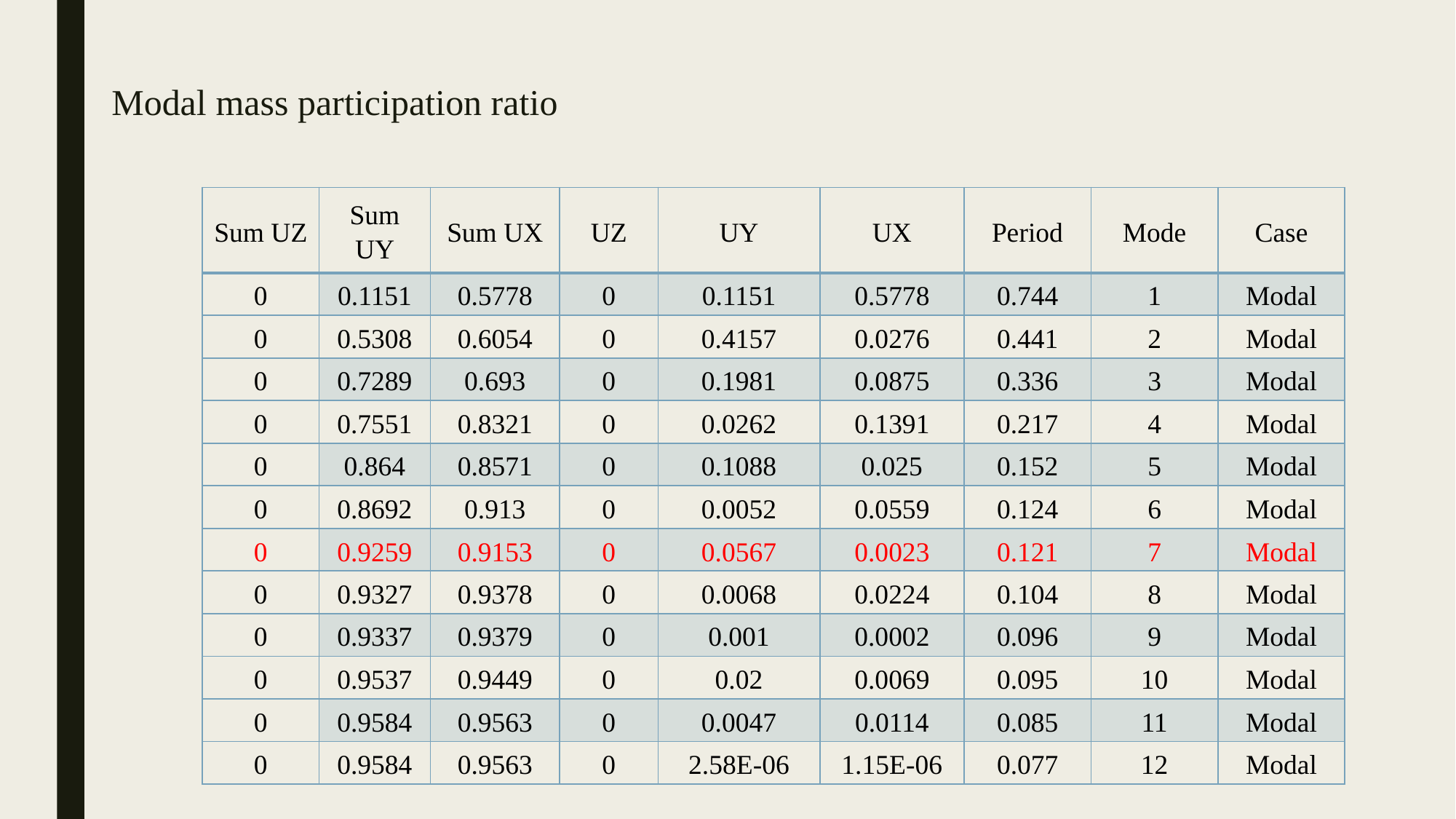

# Modal mass participation ratio
| Sum UZ | Sum UY | Sum UX | UZ | UY | UX | Period | Mode | Case |
| --- | --- | --- | --- | --- | --- | --- | --- | --- |
| 0 | 0.1151 | 0.5778 | 0 | 0.1151 | 0.5778 | 0.744 | 1 | Modal |
| 0 | 0.5308 | 0.6054 | 0 | 0.4157 | 0.0276 | 0.441 | 2 | Modal |
| 0 | 0.7289 | 0.693 | 0 | 0.1981 | 0.0875 | 0.336 | 3 | Modal |
| 0 | 0.7551 | 0.8321 | 0 | 0.0262 | 0.1391 | 0.217 | 4 | Modal |
| 0 | 0.864 | 0.8571 | 0 | 0.1088 | 0.025 | 0.152 | 5 | Modal |
| 0 | 0.8692 | 0.913 | 0 | 0.0052 | 0.0559 | 0.124 | 6 | Modal |
| 0 | 0.9259 | 0.9153 | 0 | 0.0567 | 0.0023 | 0.121 | 7 | Modal |
| 0 | 0.9327 | 0.9378 | 0 | 0.0068 | 0.0224 | 0.104 | 8 | Modal |
| 0 | 0.9337 | 0.9379 | 0 | 0.001 | 0.0002 | 0.096 | 9 | Modal |
| 0 | 0.9537 | 0.9449 | 0 | 0.02 | 0.0069 | 0.095 | 10 | Modal |
| 0 | 0.9584 | 0.9563 | 0 | 0.0047 | 0.0114 | 0.085 | 11 | Modal |
| 0 | 0.9584 | 0.9563 | 0 | 2.58E-06 | 1.15E-06 | 0.077 | 12 | Modal |